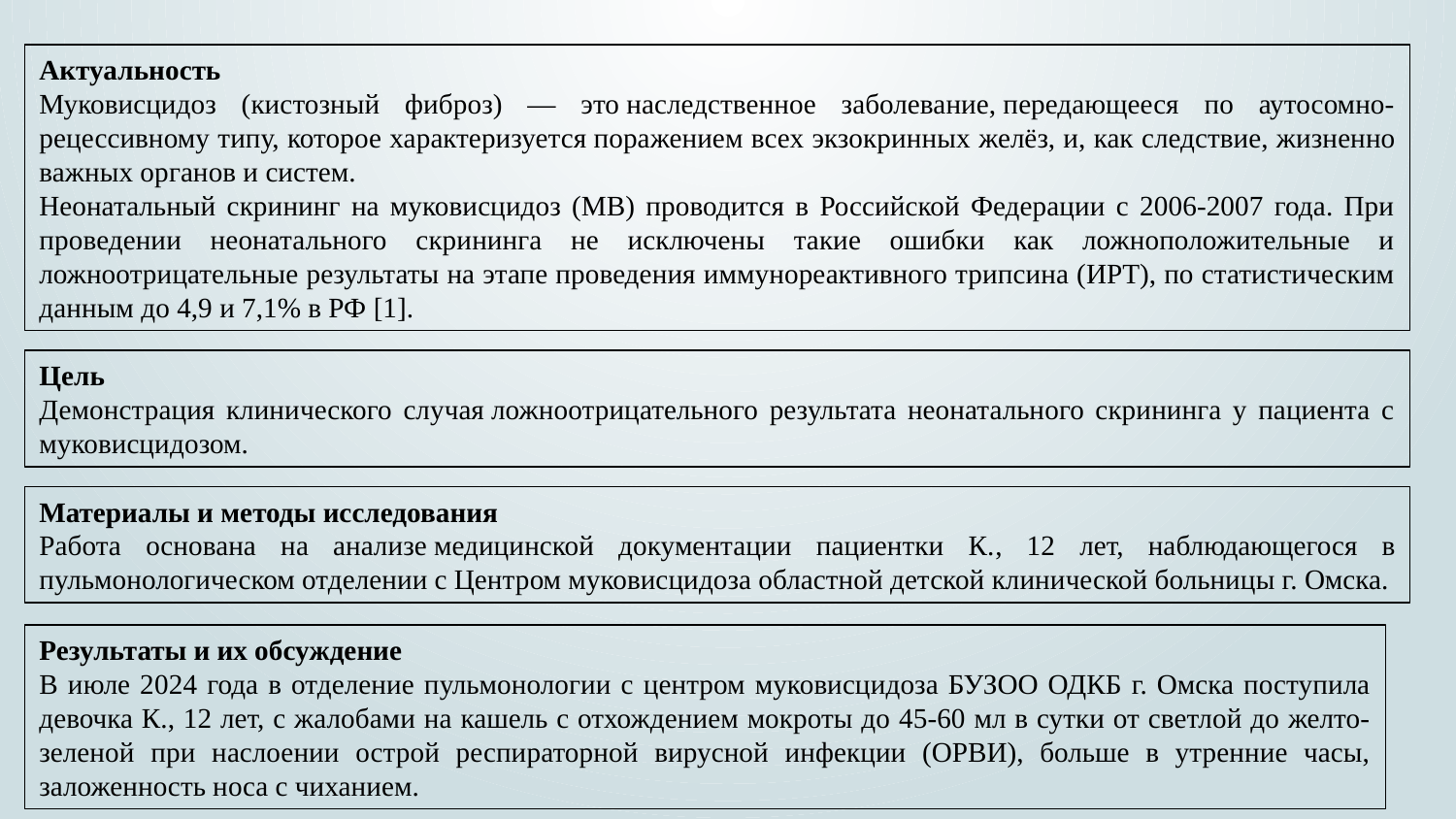

Актуальность
Муковисцидоз (кистозный фиброз) — это наследственное заболевание, передающееся по аутосомно-рецессивному типу, которое характеризуется поражением всех экзокринных желёз, и, как следствие, жизненно важных органов и систем.
Неонатальный скрининг на муковисцидоз (МВ) проводится в Российской Федерации с 2006-2007 года. При проведении неонатального скрининга не исключены такие ошибки как ложноположительные и ложноотрицательные результаты на этапе проведения иммунореактивного трипсина (ИРТ), по статистическим данным до 4,9 и 7,1% в РФ [1].
Цель
Демонстрация клинического случая ложноотрицательного результата неонатального скрининга у пациента с муковисцидозом.
Материалы и методы исследования
Работа основана на анализе медицинской документации пациентки К., 12 лет, наблюдающегося в пульмонологическом отделении с Центром муковисцидоза областной детской клинической больницы г. Омска.
Результаты и их обсуждение
В июле 2024 года в отделение пульмонологии с центром муковисцидоза БУЗОО ОДКБ г. Омска поступила девочка К., 12 лет, с жалобами на кашель с отхождением мокроты до 45-60 мл в сутки от светлой до желто-зеленой при наслоении острой респираторной вирусной инфекции (ОРВИ), больше в утренние часы, заложенность носа с чиханием.